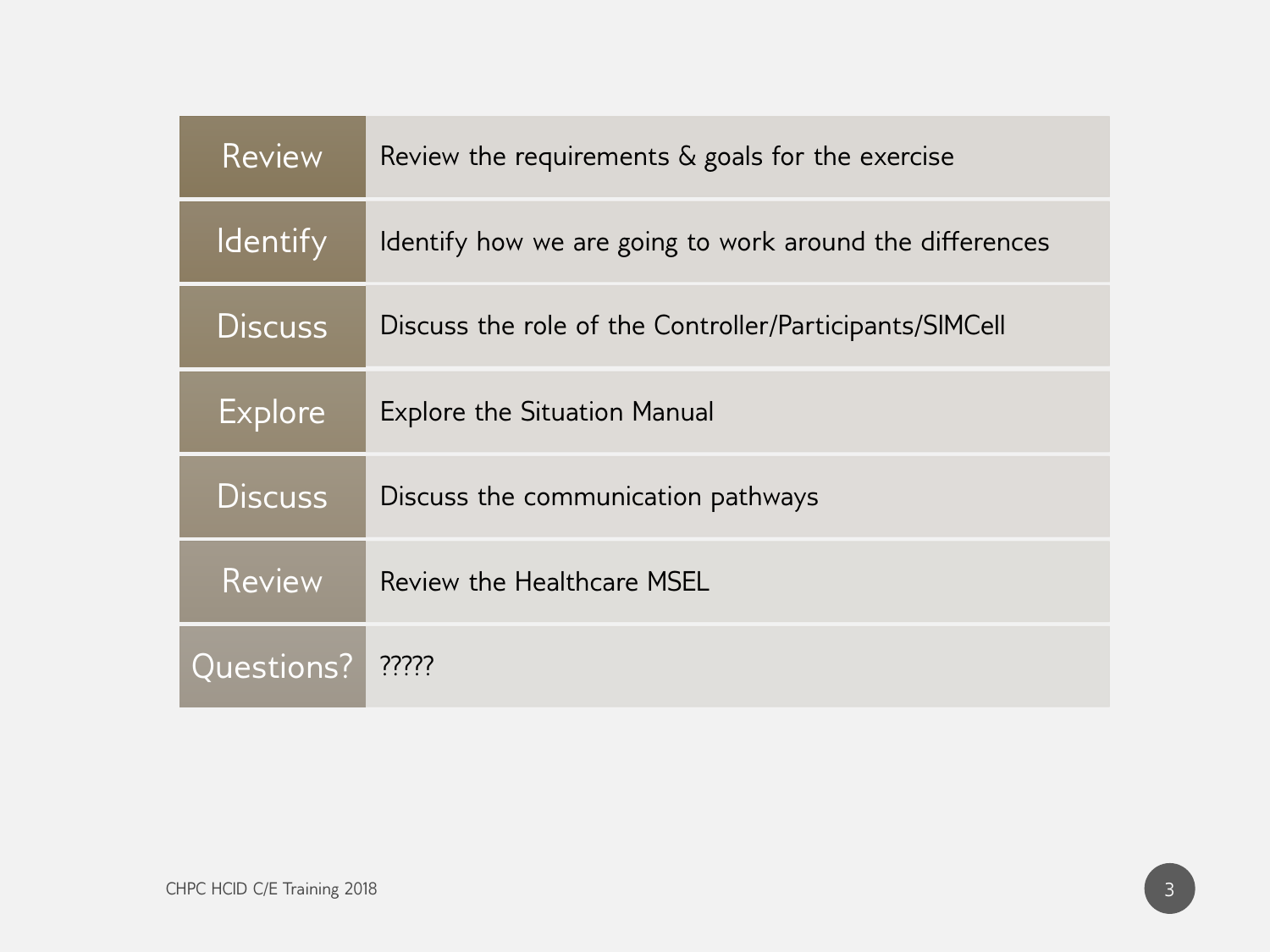

Review the requirements & goals for the exercise
Review
Identify how we are going to work around the differences
Identify
Discuss the role of the Controller/Participants/SIMCell
Discuss
Explore the Situation Manual
Explore
Discuss the communication pathways
Discuss
Review the Healthcare MSEL
Review
?????
Questions?
3
CHPC HCID C/E Training 2018